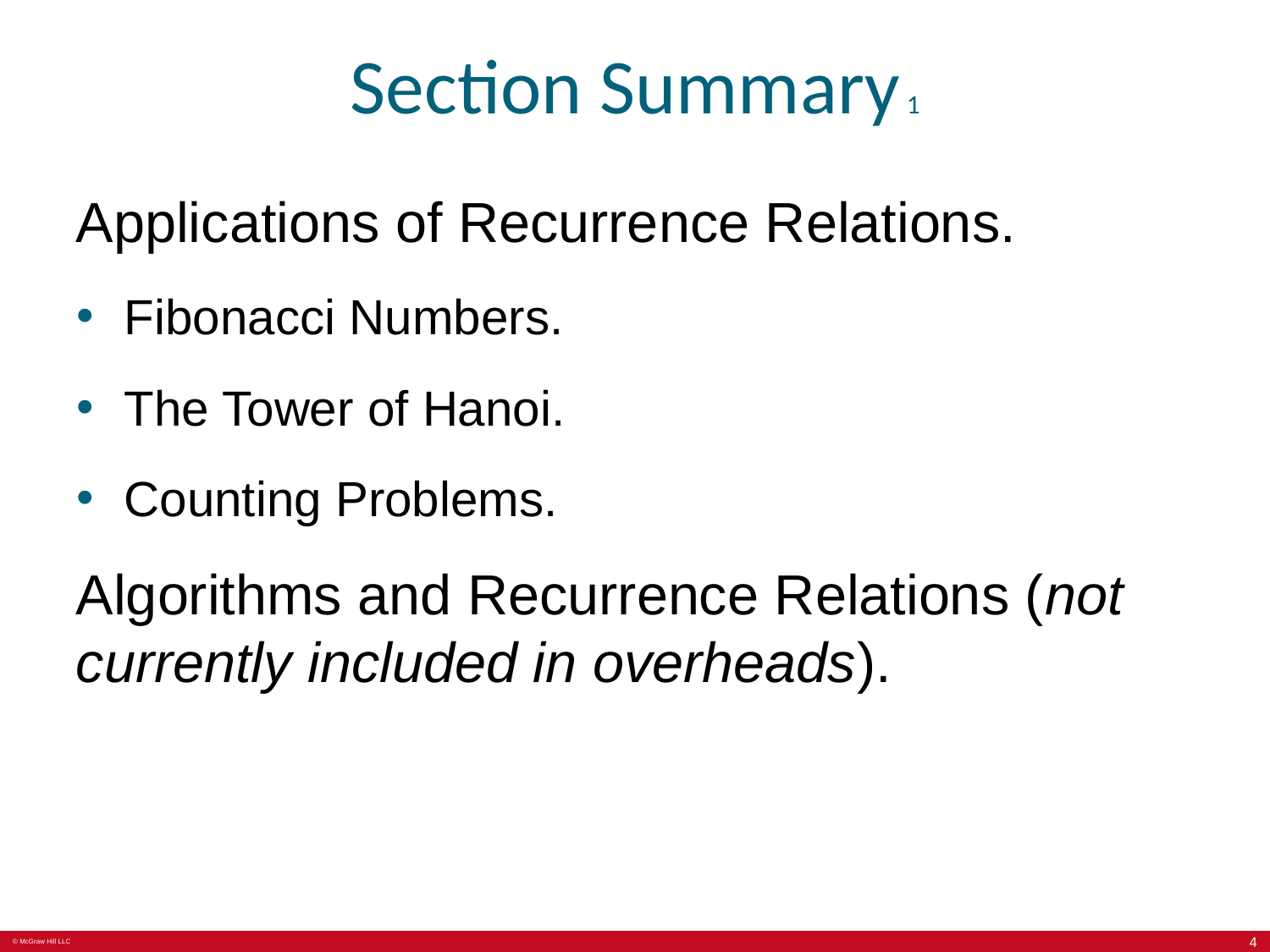

# Section Summary 1
Applications of Recurrence Relations.
Fibonacci Numbers.
The Tower of Hanoi.
Counting Problems.
Algorithms and Recurrence Relations (not currently included in overheads).
4